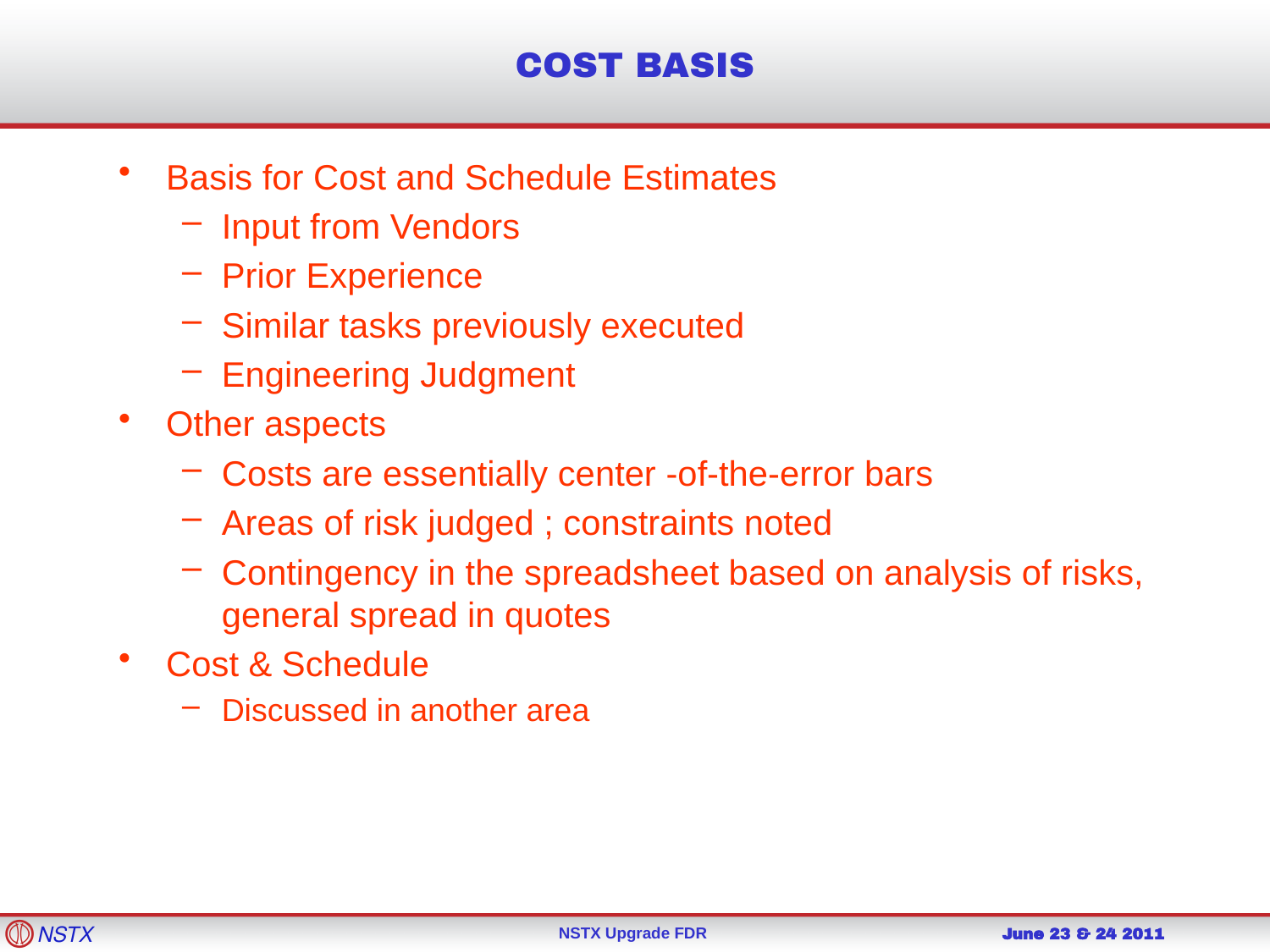

# COST BASIS
Basis for Cost and Schedule Estimates
Input from Vendors
Prior Experience
Similar tasks previously executed
Engineering Judgment
Other aspects
Costs are essentially center -of-the-error bars
Areas of risk judged ; constraints noted
Contingency in the spreadsheet based on analysis of risks, general spread in quotes
Cost & Schedule
Discussed in another area